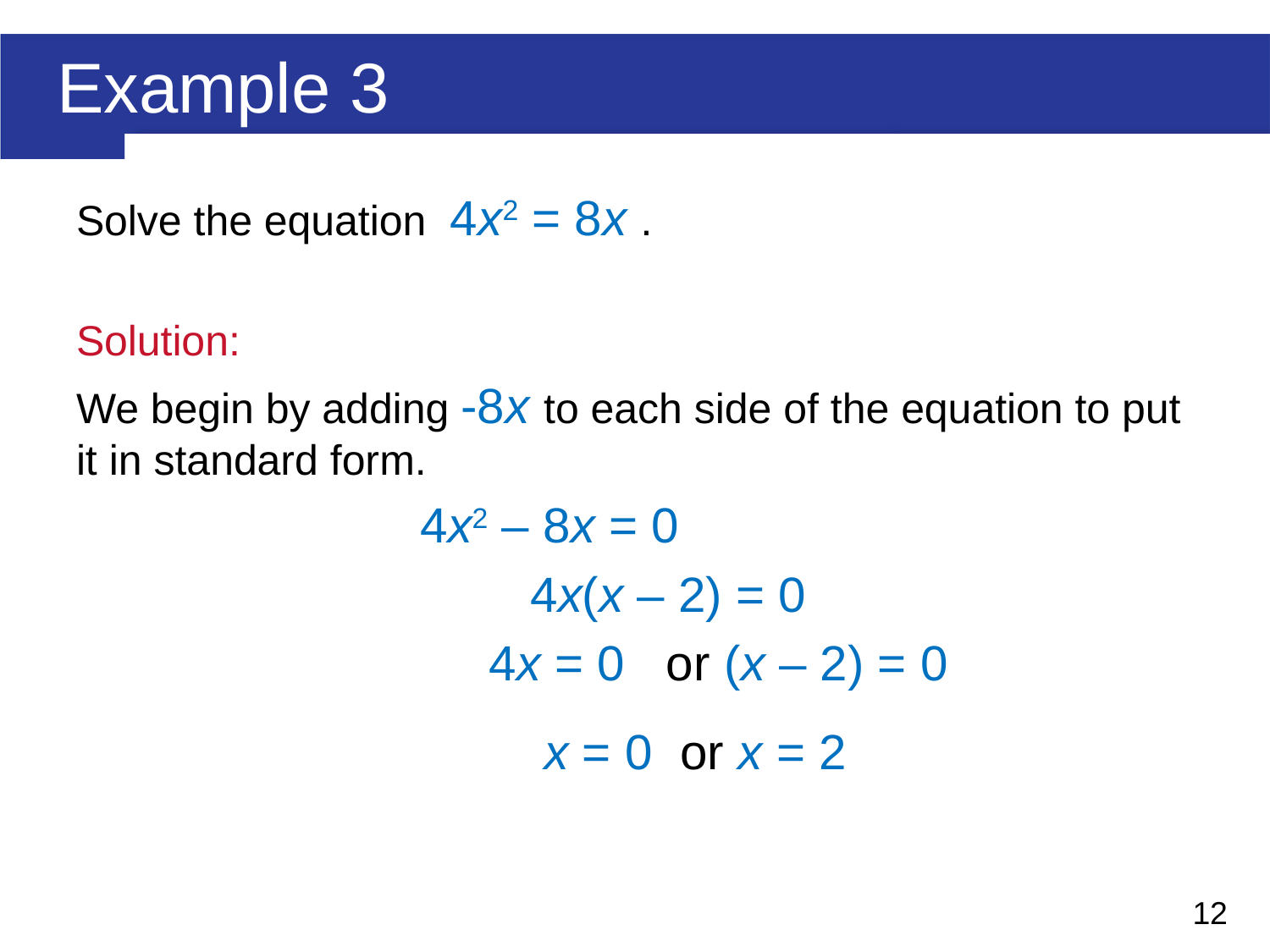

# Example 3
Solve the equation  4x2 = 8x .

Solution:
We begin by adding -8x to each side of the equation to put it in standard form.
                             4x2 – 8x = 0
                                 4x(x – 2) = 0
                              4x = 0   or (x – 2) = 0

                                  x = 0  or x = 2